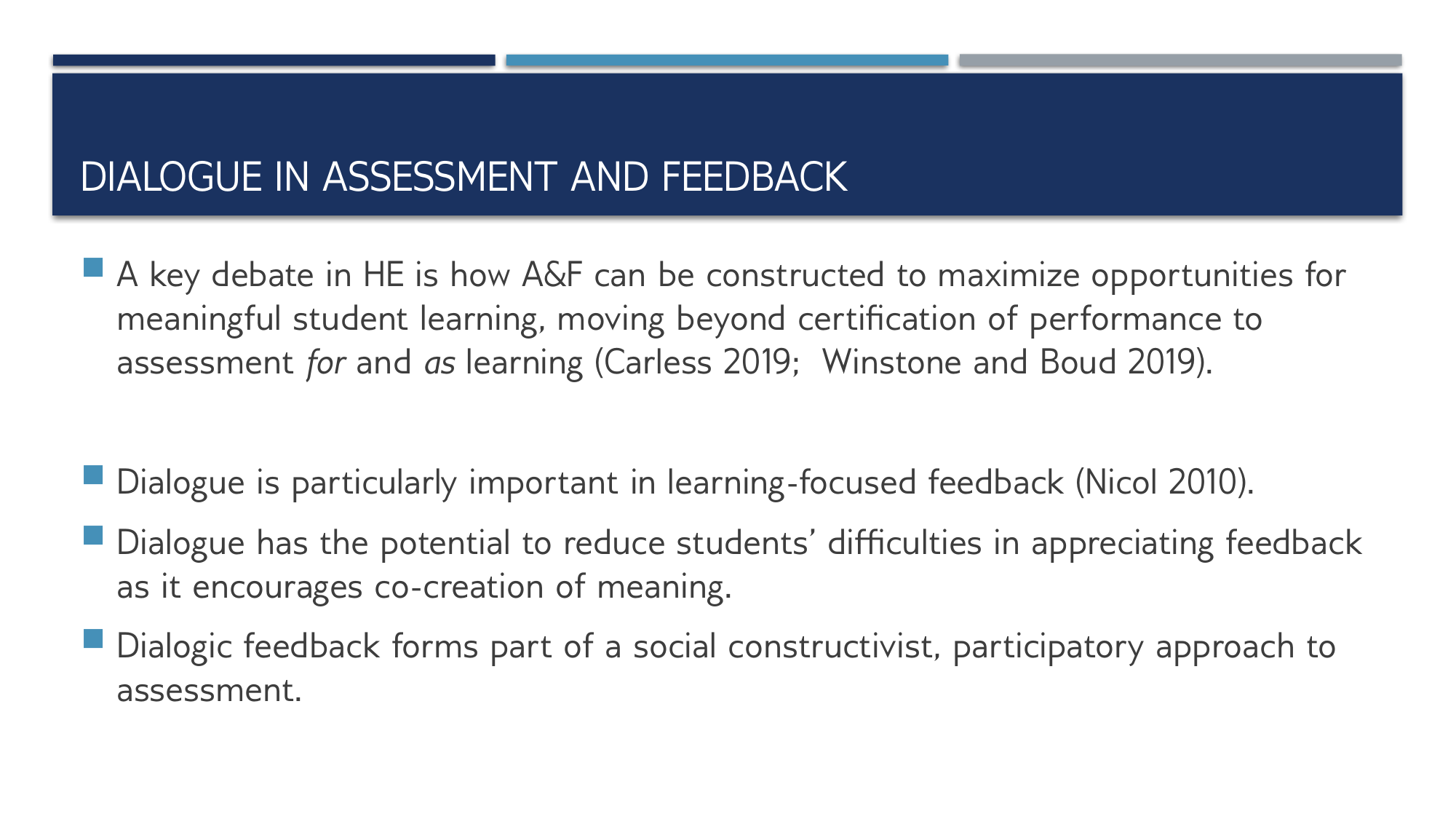

# Dialogue in assessment and feedback
A key debate in HE is how A&F can be constructed to maximize opportunities for meaningful student learning, moving beyond certification of performance to assessment for and as learning (Carless 2019;  Winstone and Boud 2019).

Dialogue is particularly important in learning-focused feedback (Nicol 2010).
Dialogue has the potential to reduce students’ difficulties in appreciating feedback as it encourages co-creation of meaning.
Dialogic feedback forms part of a social constructivist, participatory approach to assessment.